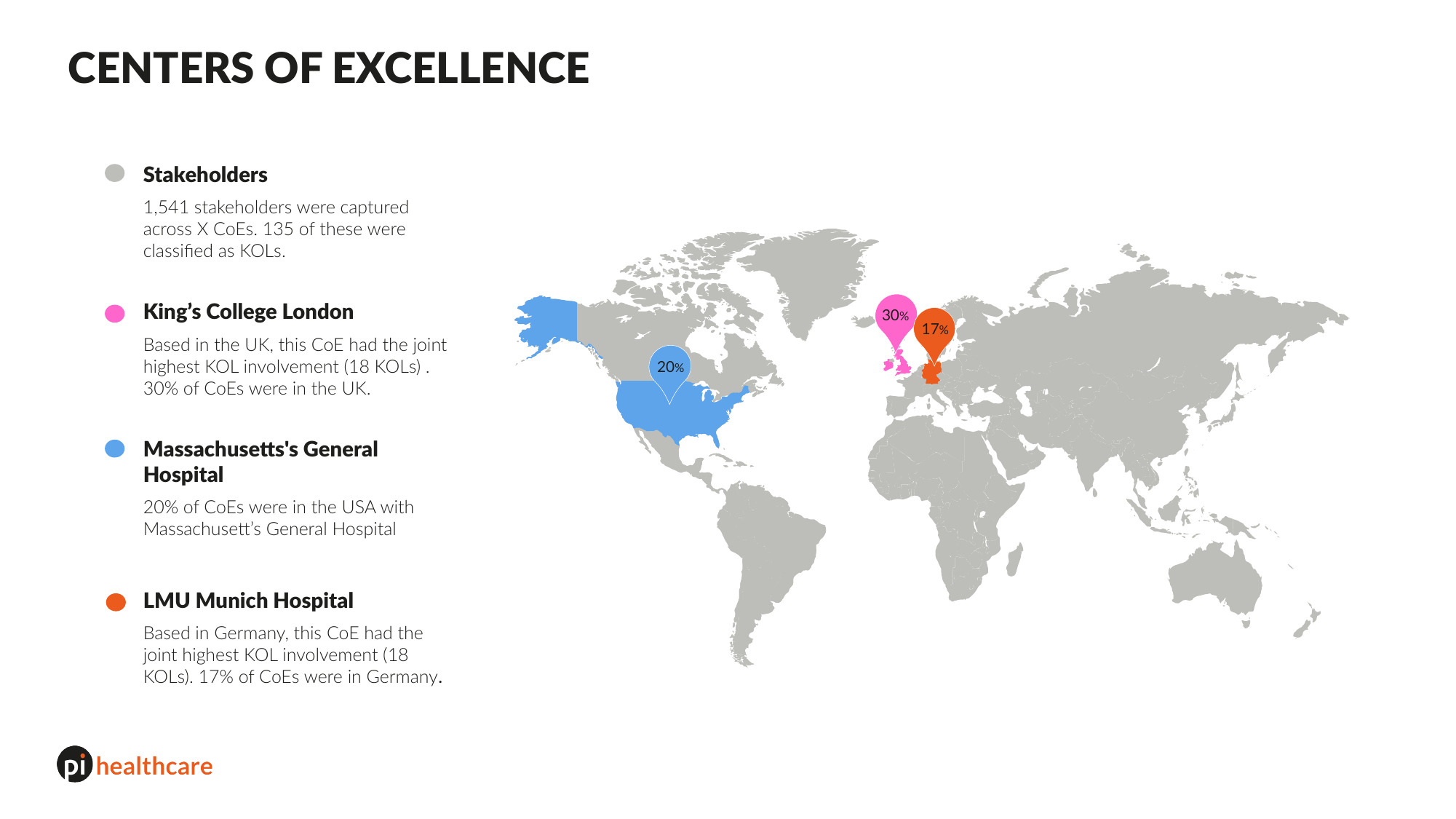

# CENTERS OF EXCELLENCE
Stakeholders
1,541 stakeholders were captured across X CoEs. 135 of these were classified as KOLs.

30%

17%

20%

King’s College London
Based in the UK, this CoE had the joint highest KOL involvement (18 KOLs) . 30% of CoEs were in the UK.

Massachusetts's General Hospital
20% of CoEs were in the USA with Massachusett’s General Hospital

LMU Munich Hospital
Based in Germany, this CoE had the joint highest KOL involvement (18 KOLs). 17% of CoEs were in Germany.